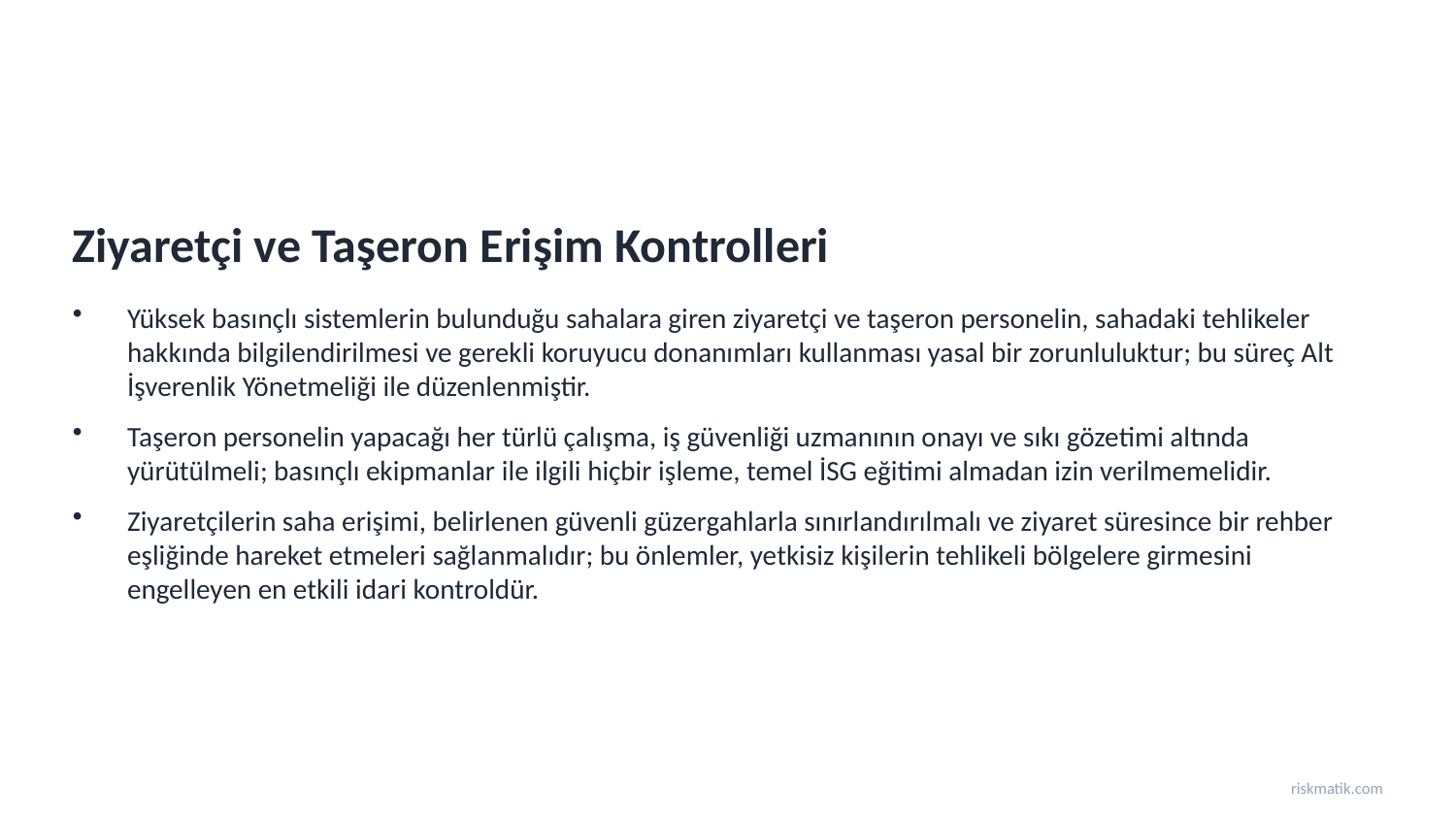

Ziyaretçi ve Taşeron Erişim Kontrolleri
Yüksek basınçlı sistemlerin bulunduğu sahalara giren ziyaretçi ve taşeron personelin, sahadaki tehlikeler hakkında bilgilendirilmesi ve gerekli koruyucu donanımları kullanması yasal bir zorunluluktur; bu süreç Alt İşverenlik Yönetmeliği ile düzenlenmiştir.
Taşeron personelin yapacağı her türlü çalışma, iş güvenliği uzmanının onayı ve sıkı gözetimi altında yürütülmeli; basınçlı ekipmanlar ile ilgili hiçbir işleme, temel İSG eğitimi almadan izin verilmemelidir.
Ziyaretçilerin saha erişimi, belirlenen güvenli güzergahlarla sınırlandırılmalı ve ziyaret süresince bir rehber eşliğinde hareket etmeleri sağlanmalıdır; bu önlemler, yetkisiz kişilerin tehlikeli bölgelere girmesini engelleyen en etkili idari kontroldür.
riskmatik.com